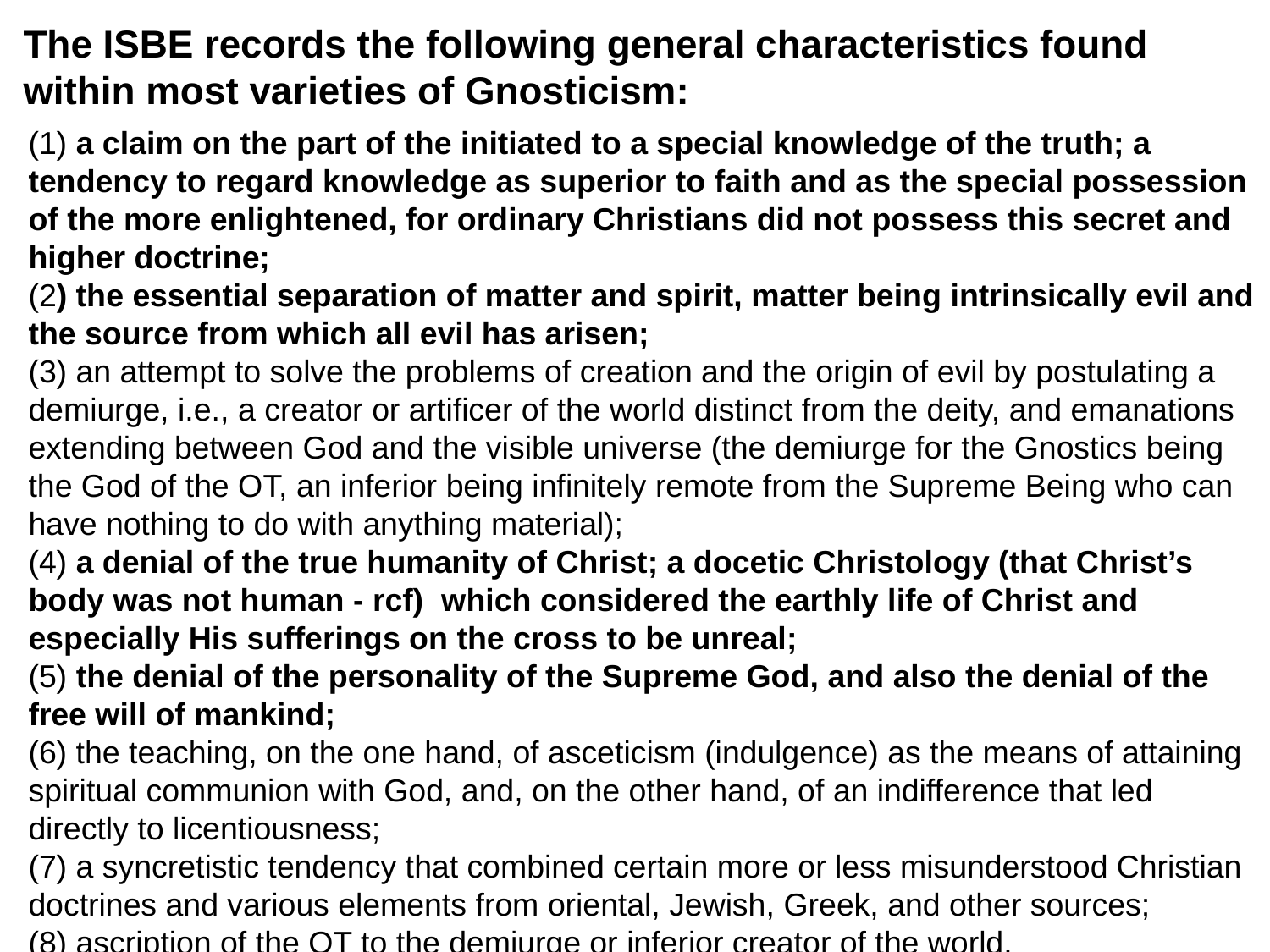

The ISBE records the following general characteristics found within most varieties of Gnosticism:
(1) a claim on the part of the initiated to a special knowledge of the truth; a tendency to regard knowledge as superior to faith and as the special possession of the more enlightened, for ordinary Christians did not possess this secret and higher doctrine;
(2) the essential separation of matter and spirit, matter being intrinsically evil and the source from which all evil has arisen;
(3) an attempt to solve the problems of creation and the origin of evil by postulating a demiurge, i.e., a creator or artificer of the world distinct from the deity, and emanations extending between God and the visible universe (the demiurge for the Gnostics being the God of the OT, an inferior being infinitely remote from the Supreme Being who can have nothing to do with anything material);
(4) a denial of the true humanity of Christ; a docetic Christology (that Christ’s body was not human - rcf)  which considered the earthly life of Christ and especially His sufferings on the cross to be unreal;
(5) the denial of the personality of the Supreme God, and also the denial of the free will of mankind;
(6) the teaching, on the one hand, of asceticism (indulgence) as the means of attaining spiritual communion with God, and, on the other hand, of an indifference that led directly to licentiousness;
(7) a syncretistic tendency that combined certain more or less misunderstood Christian doctrines and various elements from oriental, Jewish, Greek, and other sources;
(8) ascription of the OT to the demiurge or inferior creator of the world.